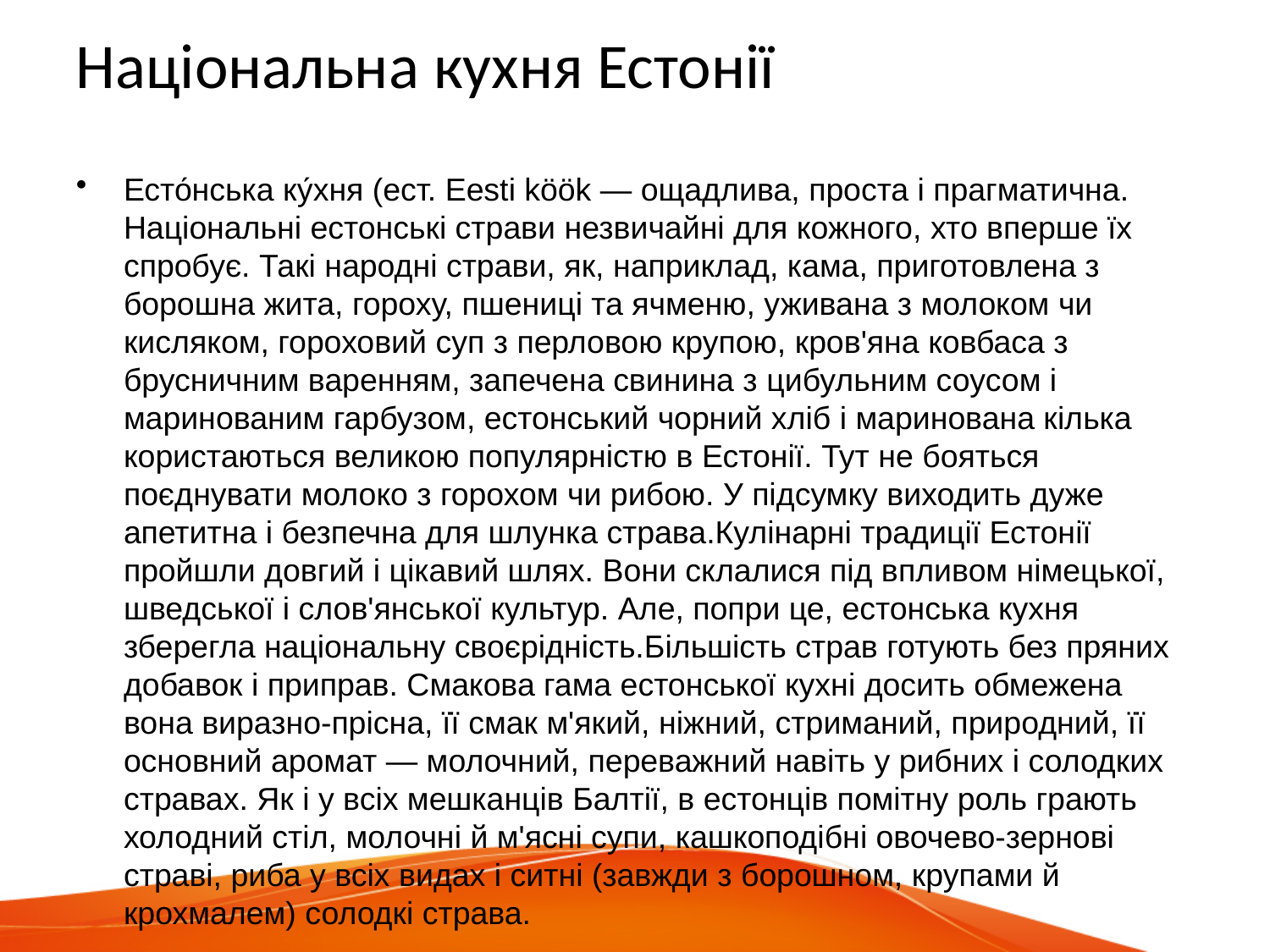

# Національна кухня Естонії
Есто́нська ку́хня (ест. Eesti köök — ощадлива, проста і прагматична. Національні естонські страви незвичайні для кожного, хто вперше їх спробує. Такі народні страви, як, наприклад, кама, приготовлена з борошна жита, гороху, пшениці та ячменю, уживана з молоком чи кисляком, гороховий суп з перловою крупою, кров'яна ковбаса з брусничним варенням, запечена свинина з цибульним соусом і маринованим гарбузом, естонський чорний хліб і маринована кілька користаються великою популярністю в Естонії. Тут не бояться поєднувати молоко з горохом чи рибою. У підсумку виходить дуже апетитна і безпечна для шлунка страва.Кулінарні традиції Естонії пройшли довгий і цікавий шлях. Вони склалися під впливом німецької, шведської і слов'янської культур. Але, попри це, естонська кухня зберегла національну своєрідність.Більшість страв готують без пряних добавок і приправ. Смакова гама естонської кухні досить обмежена вона виразно-прісна, її смак м'який, ніжний, стриманий, природний, її основний аромат — молочний, переважний навіть у рибних і солодких стравах. Як і у всіх мешканців Балтії, в естонців помітну роль грають холодний стіл, молочні й м'ясні супи, кашкоподібні овочево-зернові страві, риба у всіх видах і ситні (завжди з борошном, крупами й крохмалем) солодкі страва.